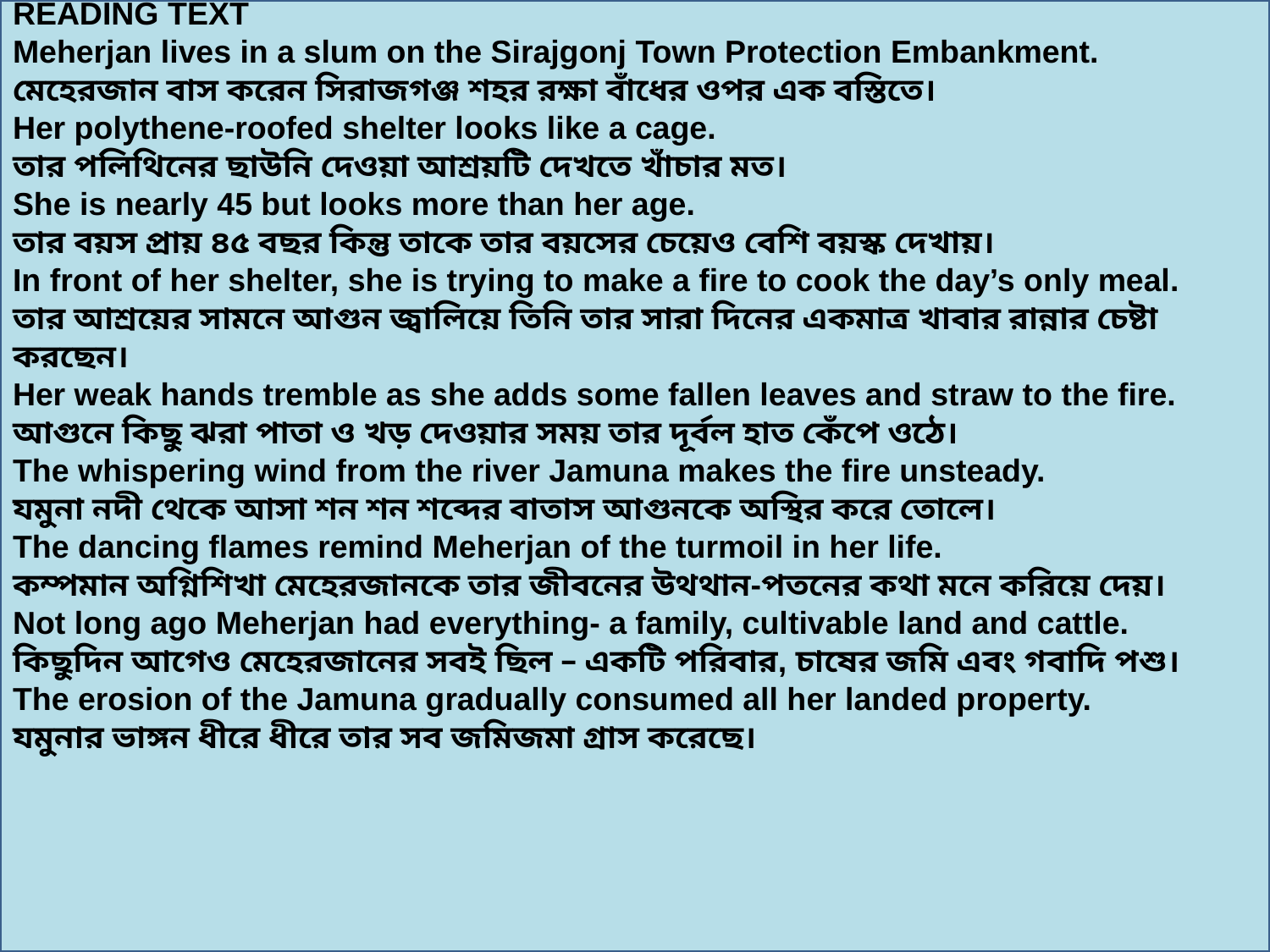

READING TEXT
Meherjan lives in a slum on the Sirajgonj Town Protection Embankment.
মেহেরজান বাস করেন সিরাজগঞ্জ শহর রক্ষা বাঁধের ওপর এক বস্তিতে।
Her polythene-roofed shelter looks like a cage.
তার পলিথিনের ছাউনি দেওয়া আশ্রয়টি দেখতে খাঁচার মত।
She is nearly 45 but looks more than her age.
তার বয়স প্রায় ৪৫ বছর কিন্তু তাকে তার বয়সের চেয়েও বেশি বয়স্ক দেখায়।
In front of her shelter, she is trying to make a fire to cook the day’s only meal.
তার আশ্রয়ের সামনে আগুন জ্বালিয়ে তিনি তার সারা দিনের একমাত্র খাবার রান্নার চেষ্টা করছেন।
Her weak hands tremble as she adds some fallen leaves and straw to the fire.
আগুনে কিছু ঝরা পাতা ও খড় দেওয়ার সময় তার দূর্বল হাত কেঁপে ওঠে।
The whispering wind from the river Jamuna makes the fire unsteady.
যমুনা নদী থেকে আসা শন শন শব্দের বাতাস আগুনকে অস্থির করে তোলে।
The dancing flames remind Meherjan of the turmoil in her life.
কম্পমান অগ্নিশিখা মেহেরজানকে তার জীবনের উথথান-পতনের কথা মনে করিয়ে দেয়।
Not long ago Meherjan had everything- a family, cultivable land and cattle.
কিছুদিন আগেও মেহেরজানের সবই ছিল – একটি পরিবার, চাষের জমি এবং গবাদি পশু।
The erosion of the Jamuna gradually consumed all her landed property.
যমুনার ভাঙ্গন ধীরে ধীরে তার সব জমিজমা গ্রাস করেছে।